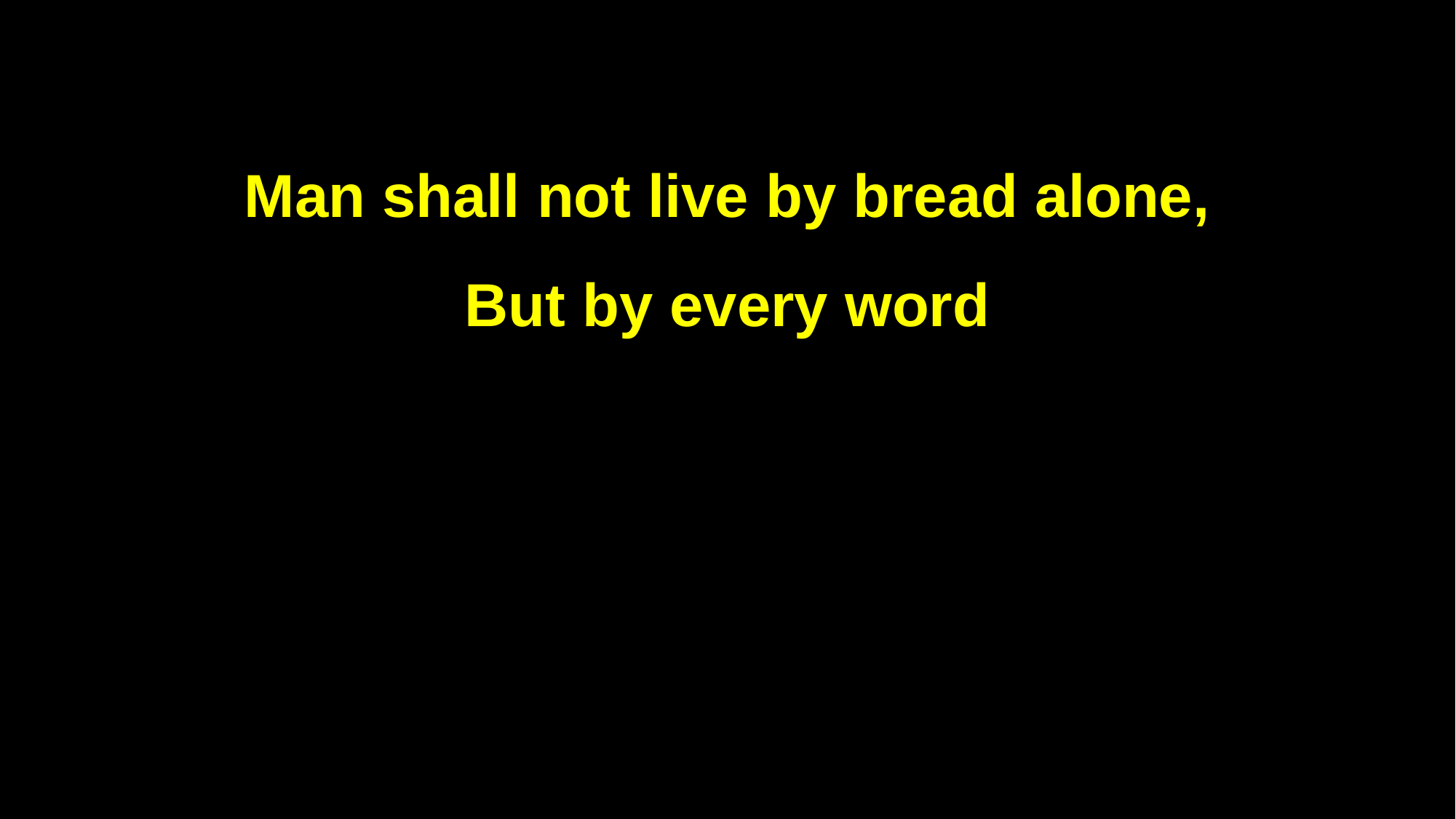

Man shall not live by bread alone,
But by every word